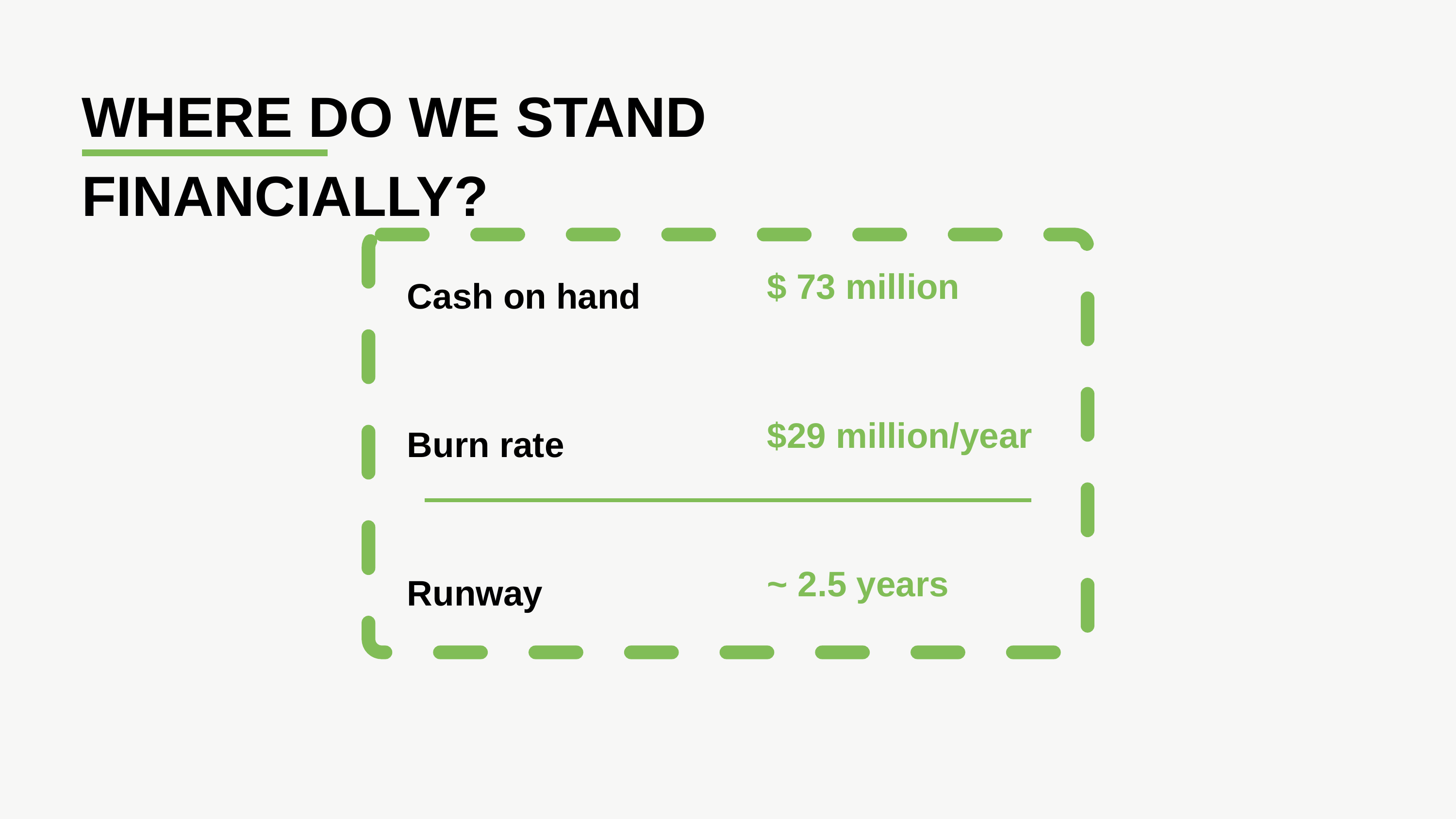

WHERE DO WE STAND FINANCIALLY?

$ 73 million

$29 million/year

~ 2.5 years

Cash on hand

Burn rate

Runway